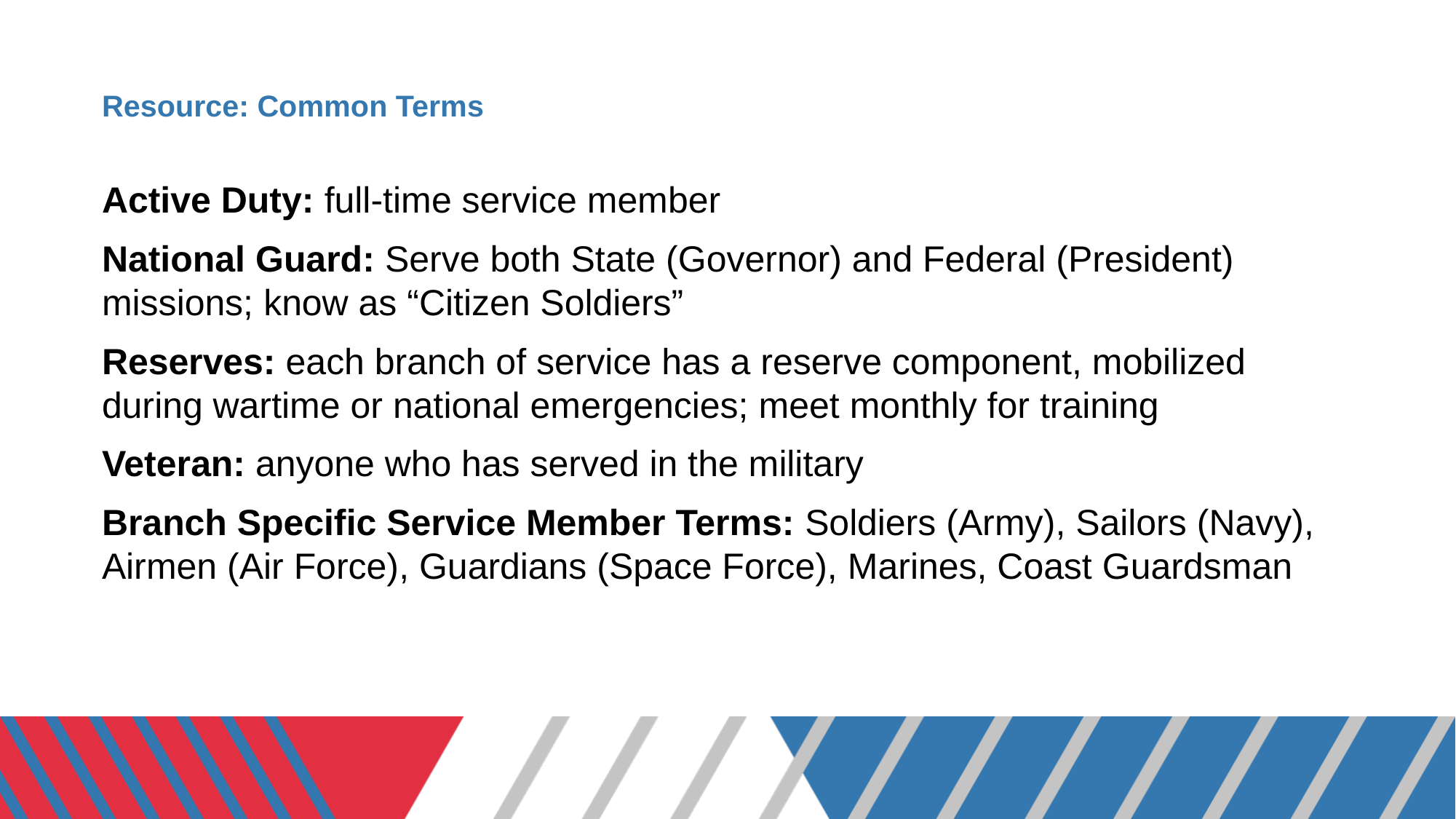

# Resource: Common Terms
Active Duty: full-time service member
National Guard: Serve both State (Governor) and Federal (President) missions; know as “Citizen Soldiers”
Reserves: each branch of service has a reserve component, mobilized during wartime or national emergencies; meet monthly for training
Veteran: anyone who has served in the military
Branch Specific Service Member Terms: Soldiers (Army), Sailors (Navy), Airmen (Air Force), Guardians (Space Force), Marines, Coast Guardsman